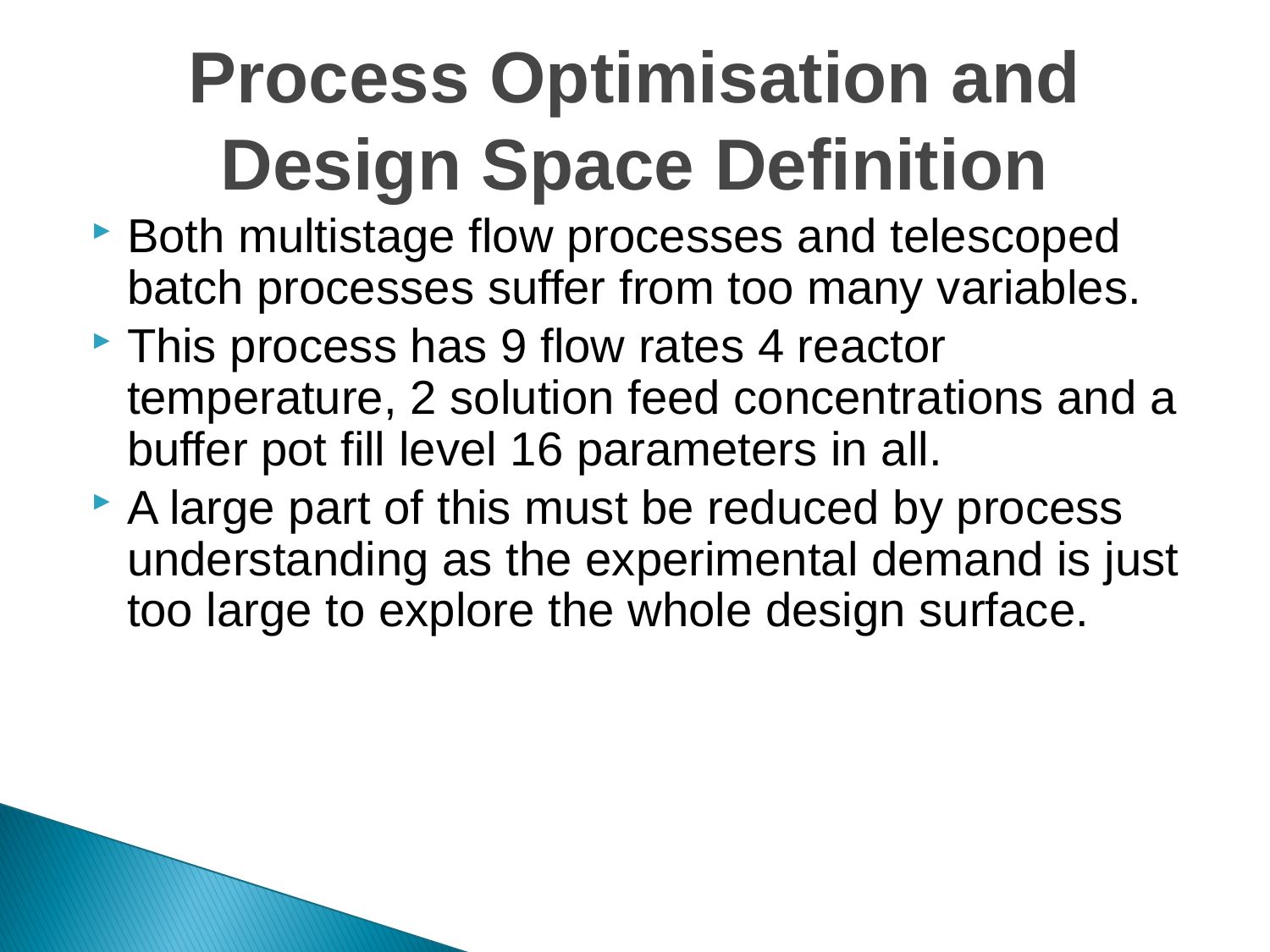

# Process Optimisation and Design Space Definition
Both multistage flow processes and telescoped batch processes suffer from too many variables.
This process has 9 flow rates 4 reactor temperature, 2 solution feed concentrations and a buffer pot fill level 16 parameters in all.
A large part of this must be reduced by process understanding as the experimental demand is just too large to explore the whole design surface.